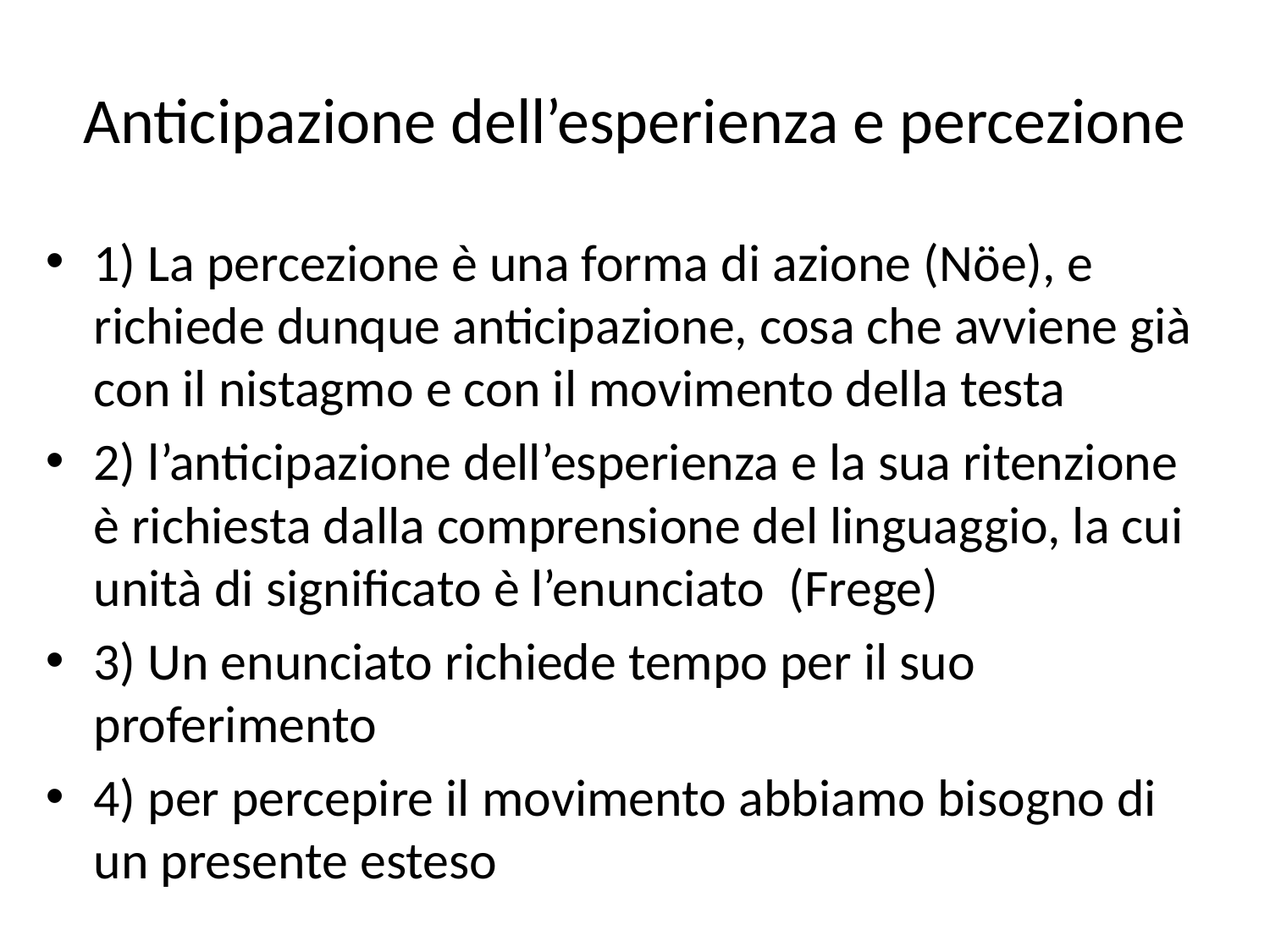

# Anticipazione dell’esperienza e percezione
1) La percezione è una forma di azione (Nöe), e richiede dunque anticipazione, cosa che avviene già con il nistagmo e con il movimento della testa
2) l’anticipazione dell’esperienza e la sua ritenzione è richiesta dalla comprensione del linguaggio, la cui unità di significato è l’enunciato  (Frege)
3) Un enunciato richiede tempo per il suo proferimento
4) per percepire il movimento abbiamo bisogno di un presente esteso